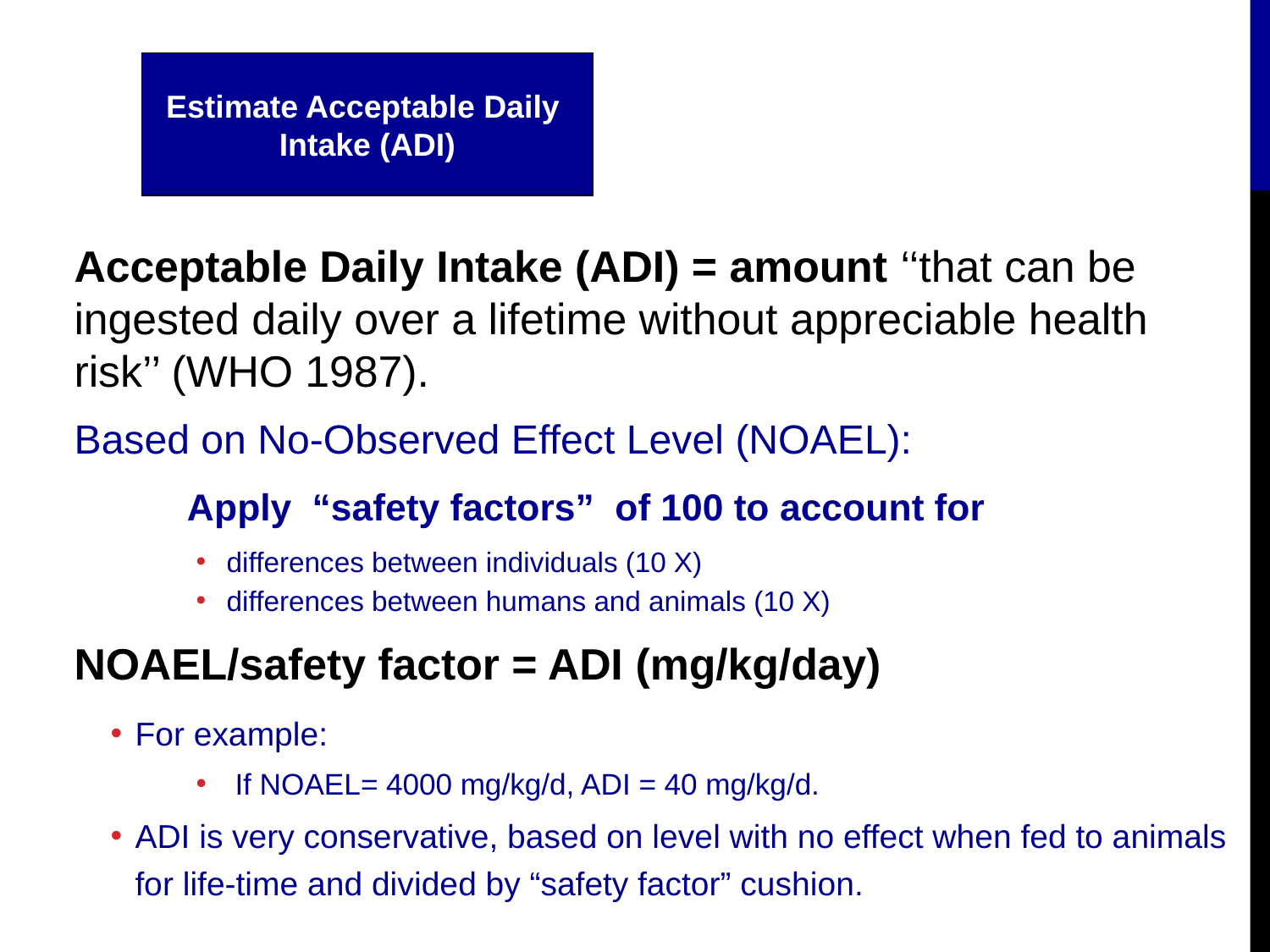

Estimate Acceptable Daily
Intake (ADI)
Acceptable Daily Intake (ADI) = amount ‘‘that can be ingested daily over a lifetime without appreciable health risk’’ (WHO 1987).
Based on No-Observed Effect Level (NOAEL):
	Apply  “safety factors”  of 100 to account for
differences between individuals (10 X)
differences between humans and animals (10 X)
NOAEL/safety factor = ADI (mg/kg/day)
For example:
 If NOAEL= 4000 mg/kg/d, ADI = 40 mg/kg/d.
ADI is very conservative, based on level with no effect when fed to animals for life-time and divided by “safety factor” cushion.